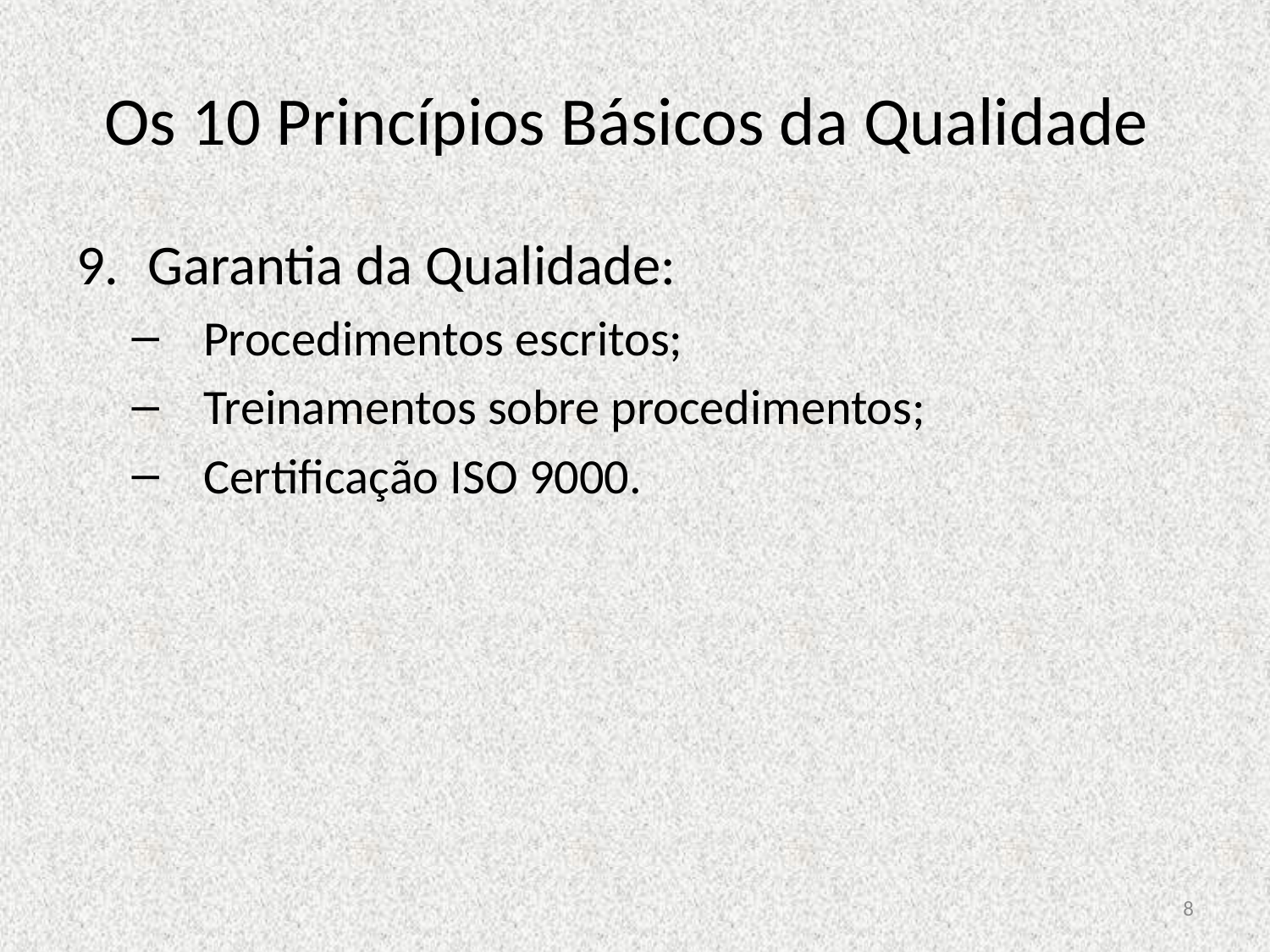

# Os 10 Princípios Básicos da Qualidade
Garantia da Qualidade:
Procedimentos escritos;
Treinamentos sobre procedimentos;
Certificação ISO 9000.

8